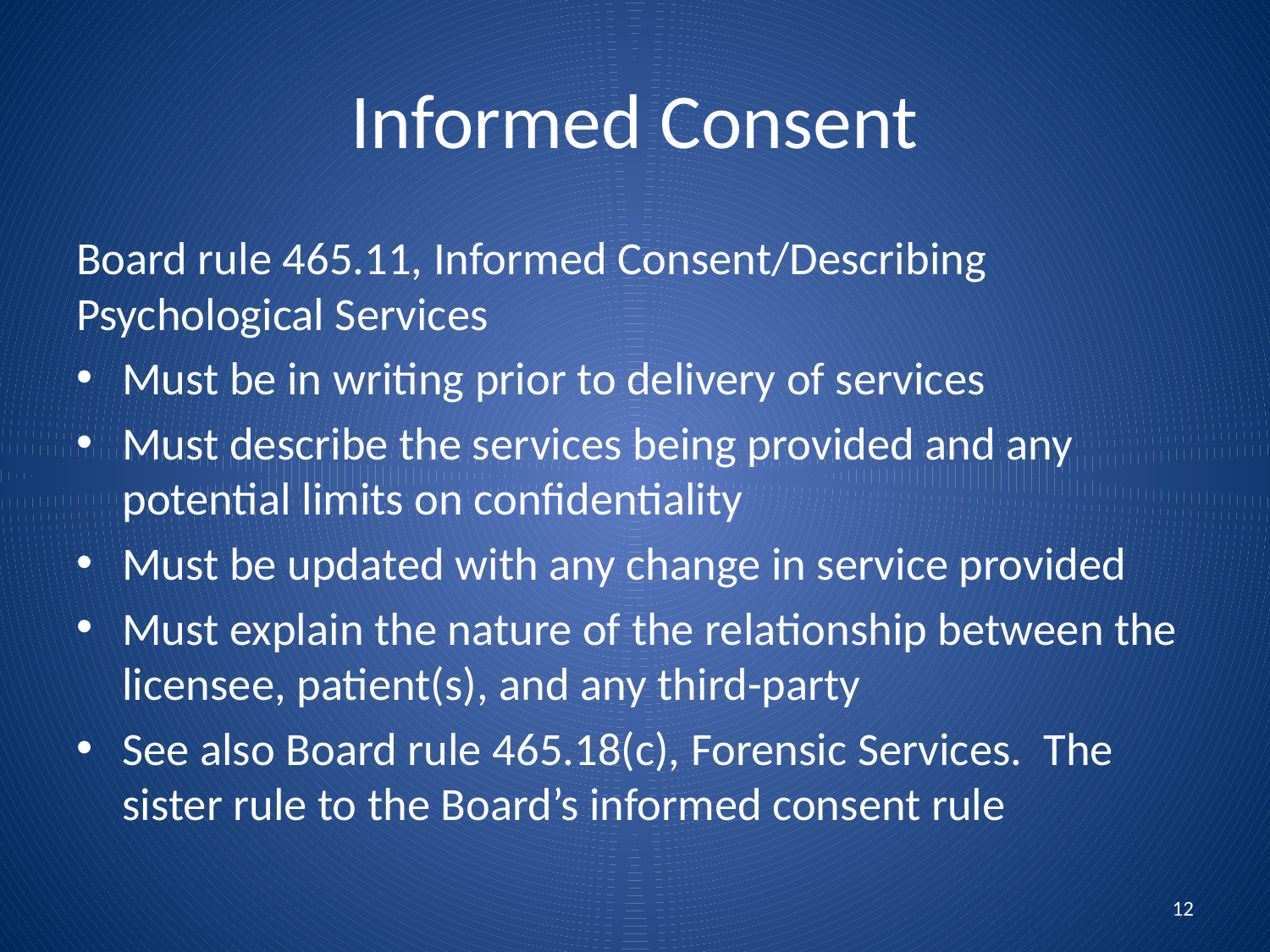

# Informed Consent
Board rule 465.11, Informed Consent/Describing Psychological Services
Must be in writing prior to delivery of services
Must describe the services being provided and any potential limits on confidentiality
Must be updated with any change in service provided
Must explain the nature of the relationship between the licensee, patient(s), and any third-party
See also Board rule 465.18(c), Forensic Services.  The sister rule to the Board’s informed consent rule

12